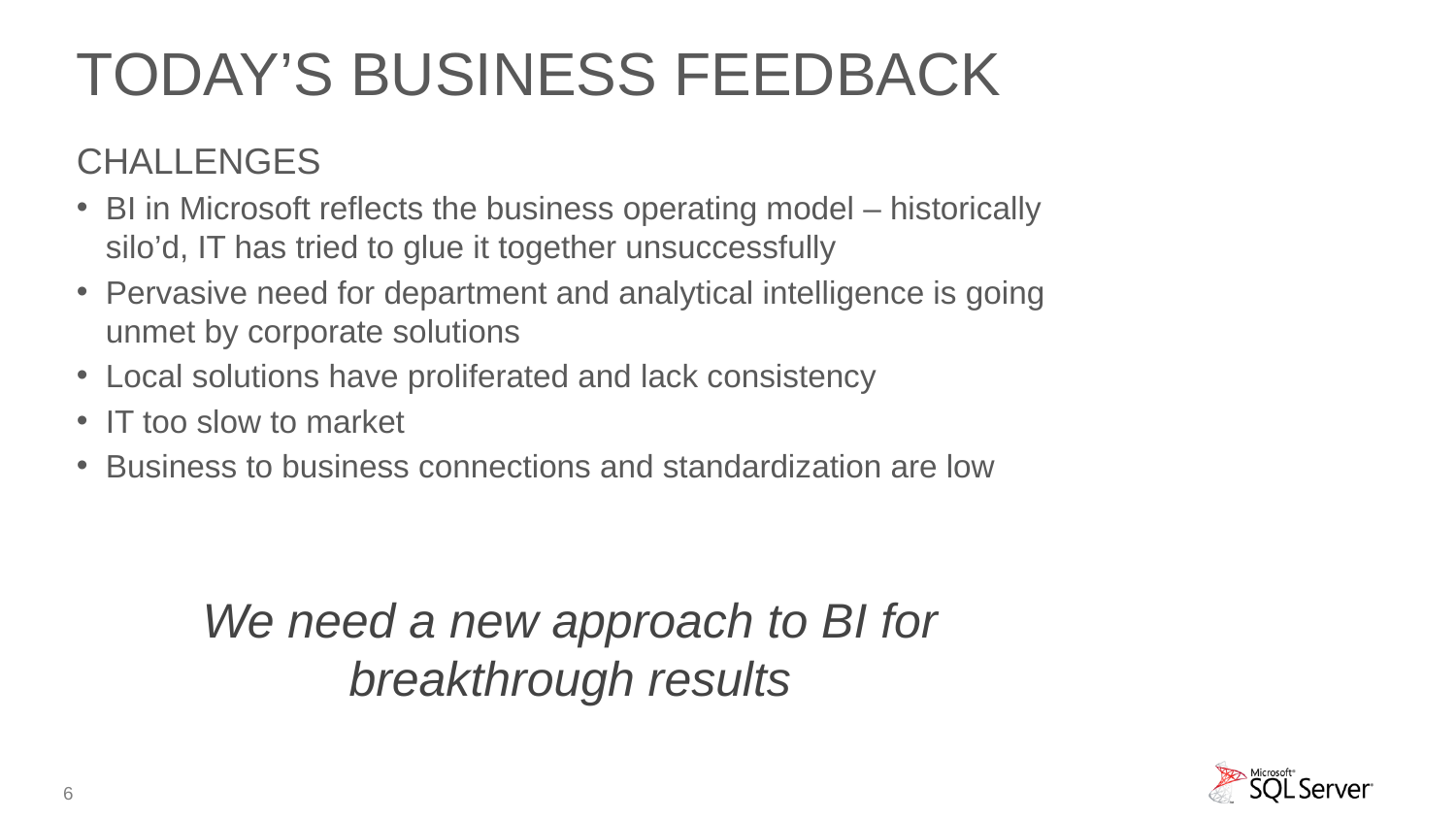

# Today’s Business Feedback
CHALLENGES
BI in Microsoft reflects the business operating model – historically silo’d, IT has tried to glue it together unsuccessfully
Pervasive need for department and analytical intelligence is going unmet by corporate solutions
Local solutions have proliferated and lack consistency
IT too slow to market
Business to business connections and standardization are low

We need a new approach to BI for breakthrough results